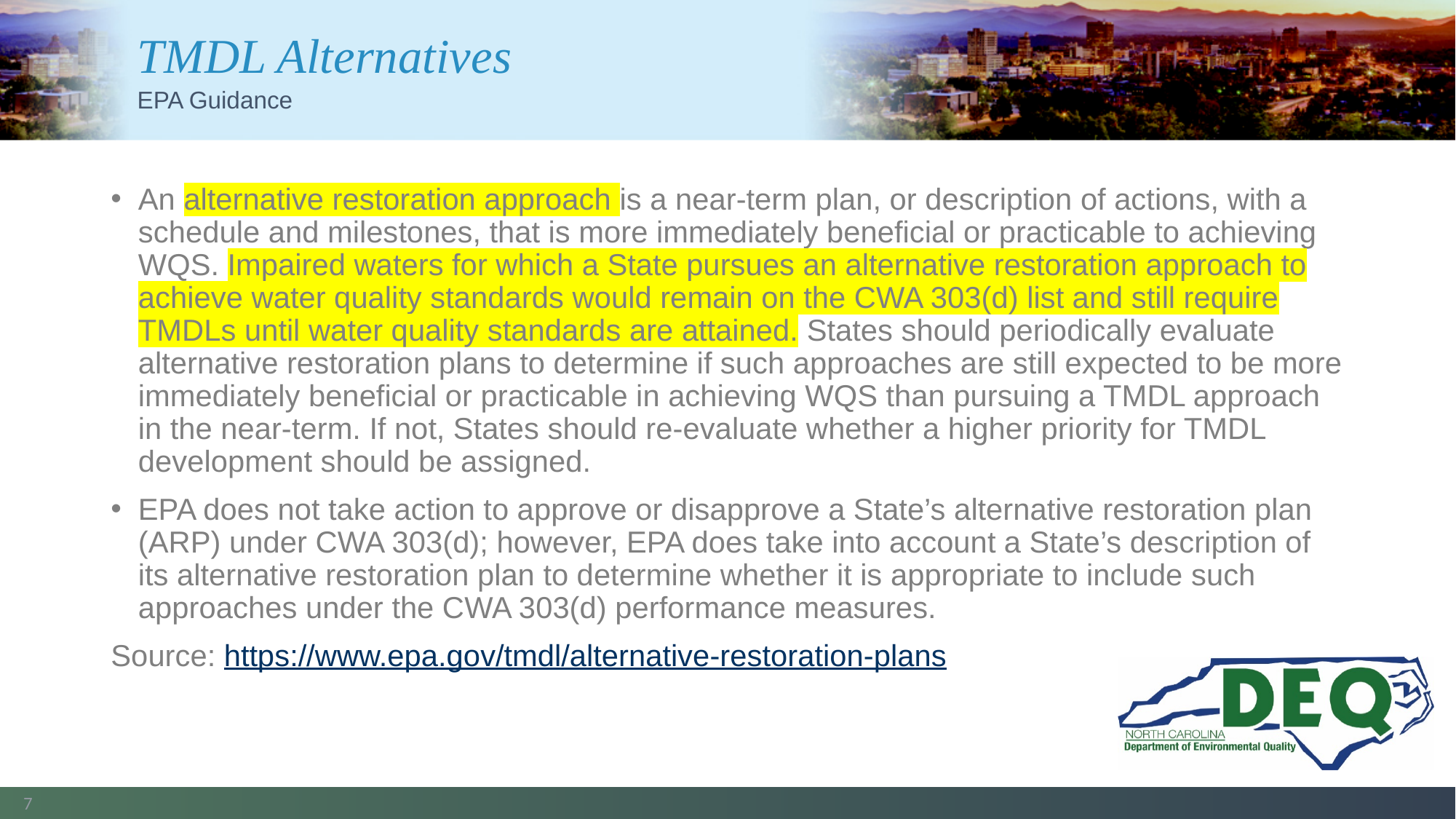

# TMDL Alternatives
EPA Guidance
An alternative restoration approach is a near-term plan, or description of actions, with a schedule and milestones, that is more immediately beneficial or practicable to achieving WQS. Impaired waters for which a State pursues an alternative restoration approach to achieve water quality standards would remain on the CWA 303(d) list and still require TMDLs until water quality standards are attained. States should periodically evaluate alternative restoration plans to determine if such approaches are still expected to be more immediately beneficial or practicable in achieving WQS than pursuing a TMDL approach in the near-term. If not, States should re-evaluate whether a higher priority for TMDL development should be assigned.
EPA does not take action to approve or disapprove a State’s alternative restoration plan (ARP) under CWA 303(d); however, EPA does take into account a State’s description of its alternative restoration plan to determine whether it is appropriate to include such approaches under the CWA 303(d) performance measures.
Source: https://www.epa.gov/tmdl/alternative-restoration-plans
7